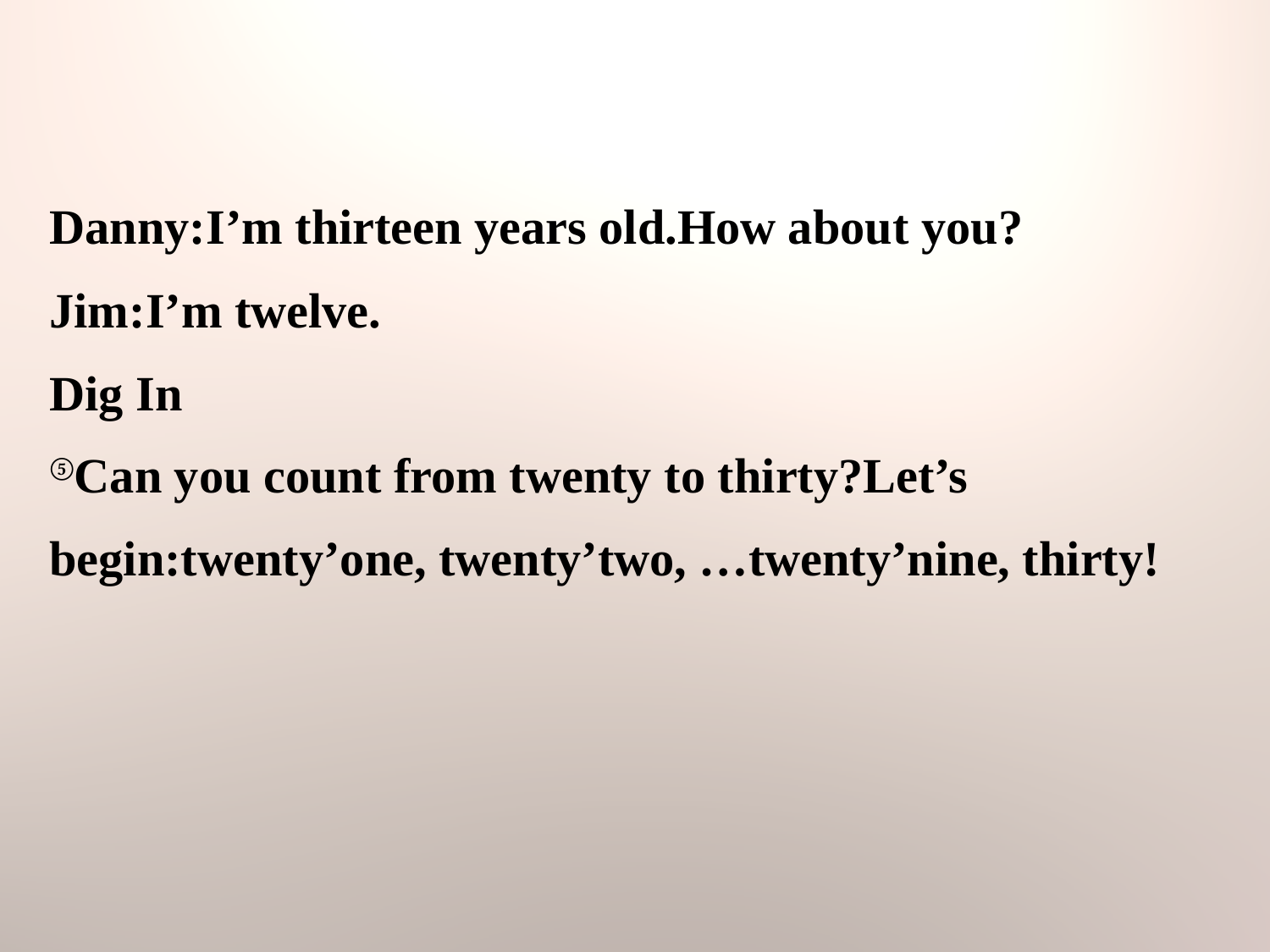

Danny:I’m thirteen years old.How about you?
Jim:I’m twelve.
Dig In
⑤Can you count from twenty to thirty?Let’s begin:twenty’one, twenty’two, …twenty’nine, thirty!